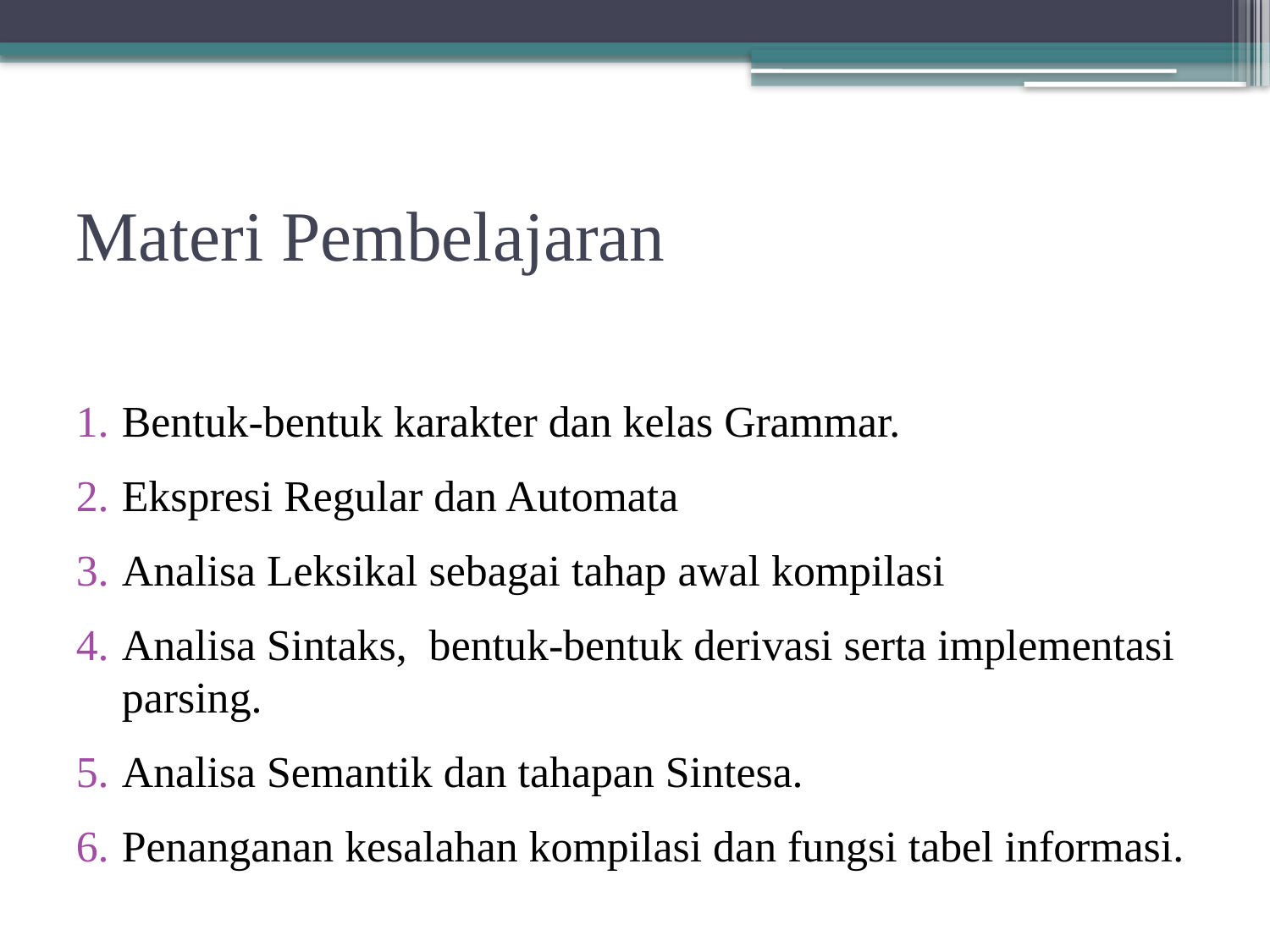

# Materi Pembelajaran

Bentuk-bentuk karakter dan kelas Grammar.
Ekspresi Regular dan Automata
Analisa Leksikal sebagai tahap awal kompilasi
Analisa Sintaks,  bentuk-bentuk derivasi serta implementasi parsing.
Analisa Semantik dan tahapan Sintesa.
Penanganan kesalahan kompilasi dan fungsi tabel informasi.